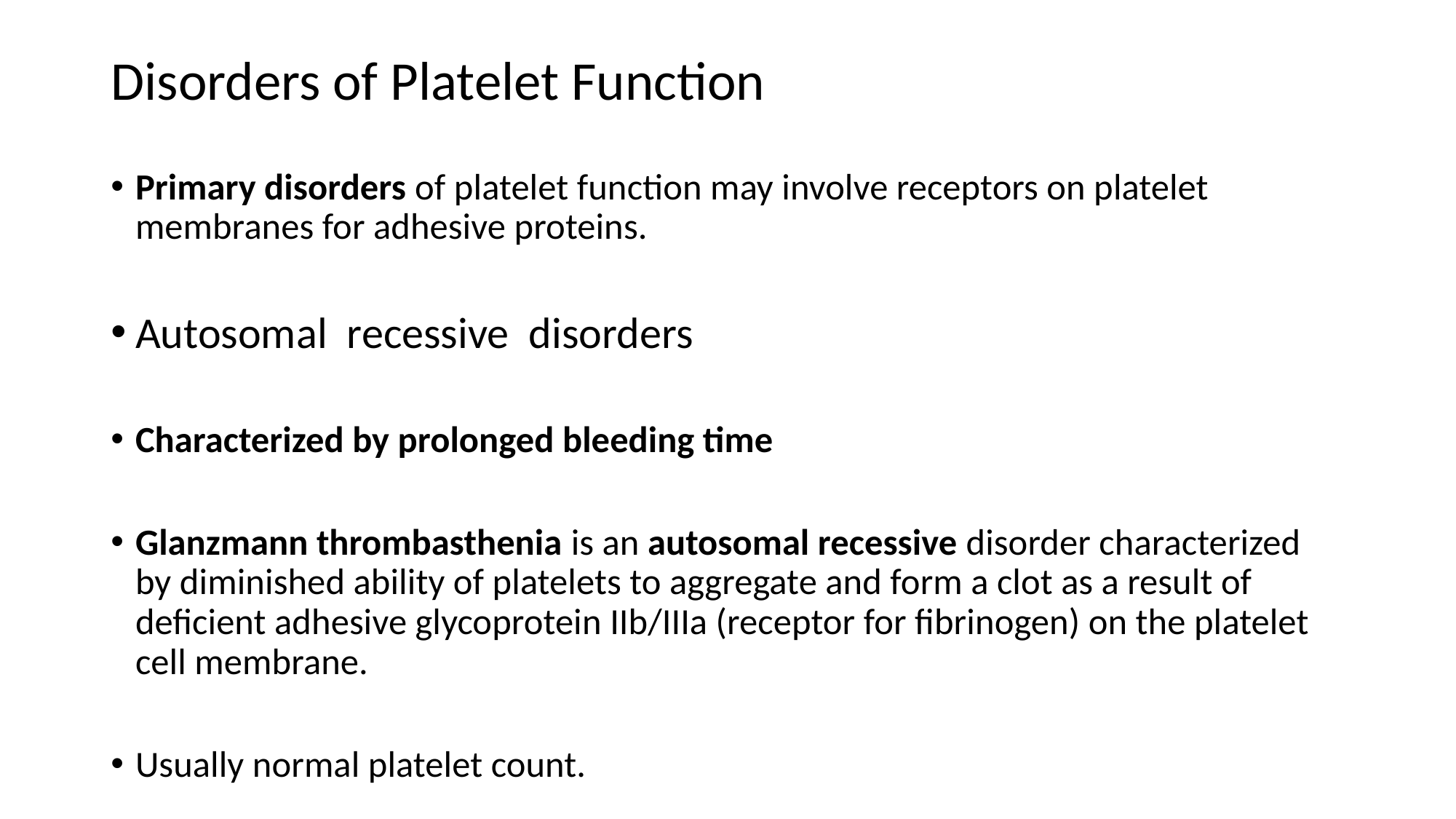

# Disorders of Platelet Function
Primary disorders of platelet function may involve receptors on platelet membranes for adhesive proteins.

Autosomal  recessive  disorders

Characterized by prolonged bleeding time

Glanzmann thrombasthenia is an autosomal recessive disorder characterized by diminished ability of platelets to aggregate and form a clot as a result of deficient adhesive glycoprotein IIb/IIIa (receptor for fibrinogen) on the platelet cell membrane.

Usually normal platelet count.